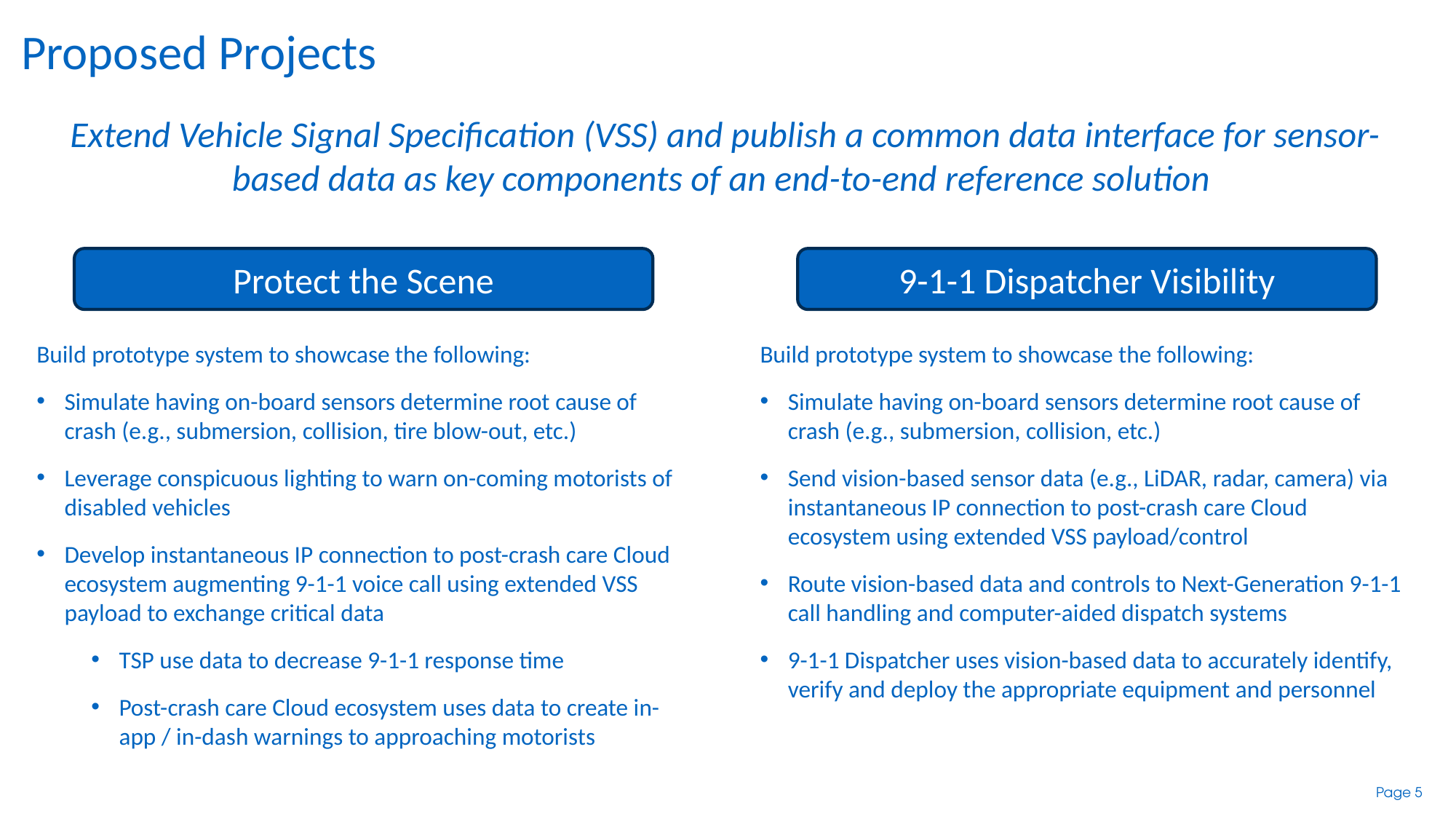

# Proposed Projects
Extend Vehicle Signal Specification (VSS) and publish a common data interface for sensor-based data as key components of an end-to-end reference solution
Protect the Scene
9-1-1 Dispatcher Visibility
Build prototype system to showcase the following:
Simulate having on-board sensors determine root cause of crash (e.g., submersion, collision, tire blow-out, etc.)
Leverage conspicuous lighting to warn on-coming motorists of disabled vehicles
Develop instantaneous IP connection to post-crash care Cloud ecosystem augmenting 9-1-1 voice call using extended VSS payload to exchange critical data
TSP use data to decrease 9-1-1 response time
Post-crash care Cloud ecosystem uses data to create in-app / in-dash warnings to approaching motorists
Build prototype system to showcase the following:
Simulate having on-board sensors determine root cause of crash (e.g., submersion, collision, etc.)
Send vision-based sensor data (e.g., LiDAR, radar, camera) via instantaneous IP connection to post-crash care Cloud ecosystem using extended VSS payload/control
Route vision-based data and controls to Next-Generation 9-1-1 call handling and computer-aided dispatch systems
9-1-1 Dispatcher uses vision-based data to accurately identify, verify and deploy the appropriate equipment and personnel